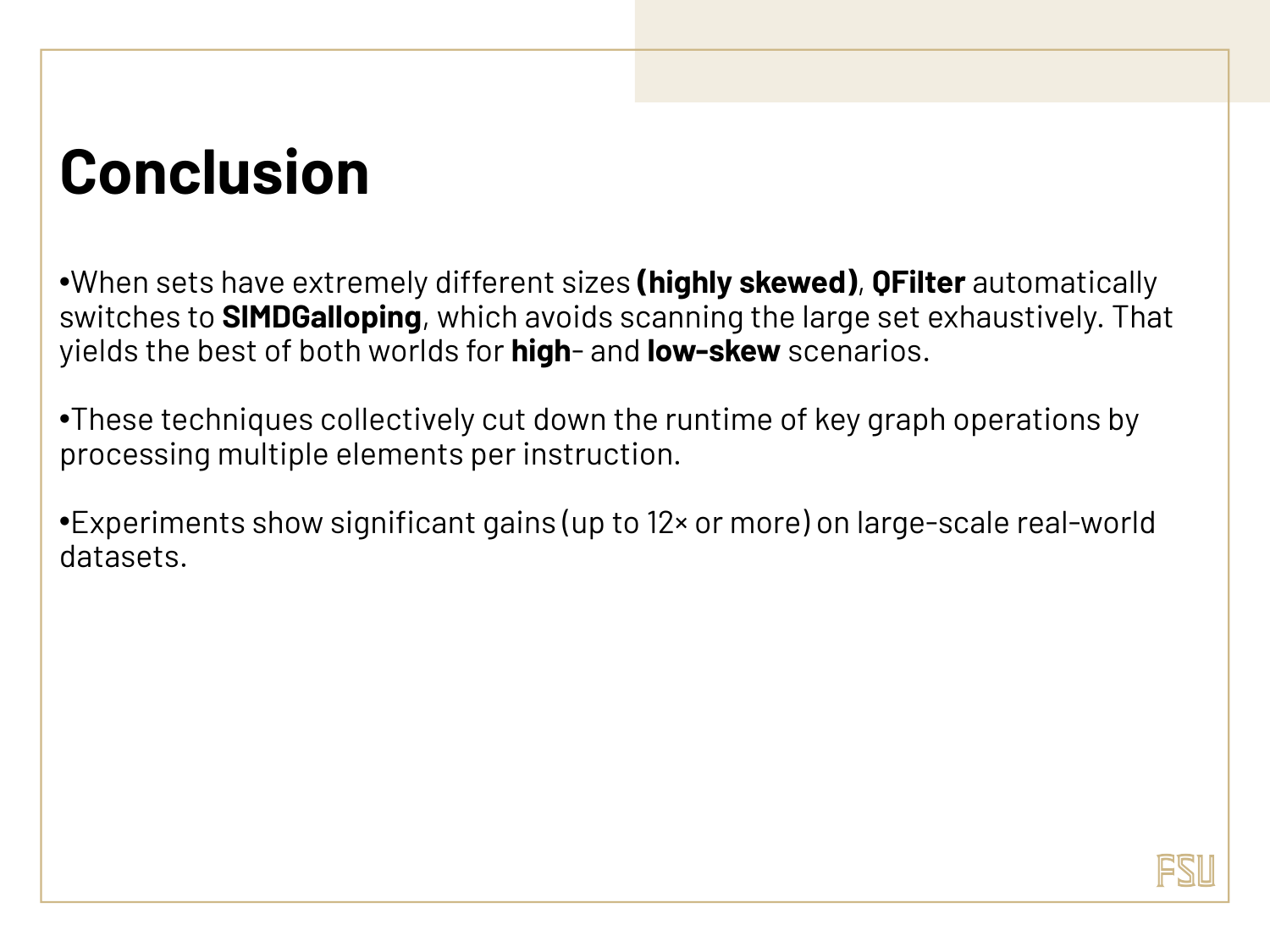

# Conclusion

When sets have extremely different sizes (highly skewed), QFilter automatically switches to SIMDGalloping, which avoids scanning the large set exhaustively. That yields the best of both worlds for high- and low-skew scenarios.

These techniques collectively cut down the runtime of key graph operations by processing multiple elements per instruction.

Experiments show significant gains (up to 12× or more) on large-scale real-world datasets.